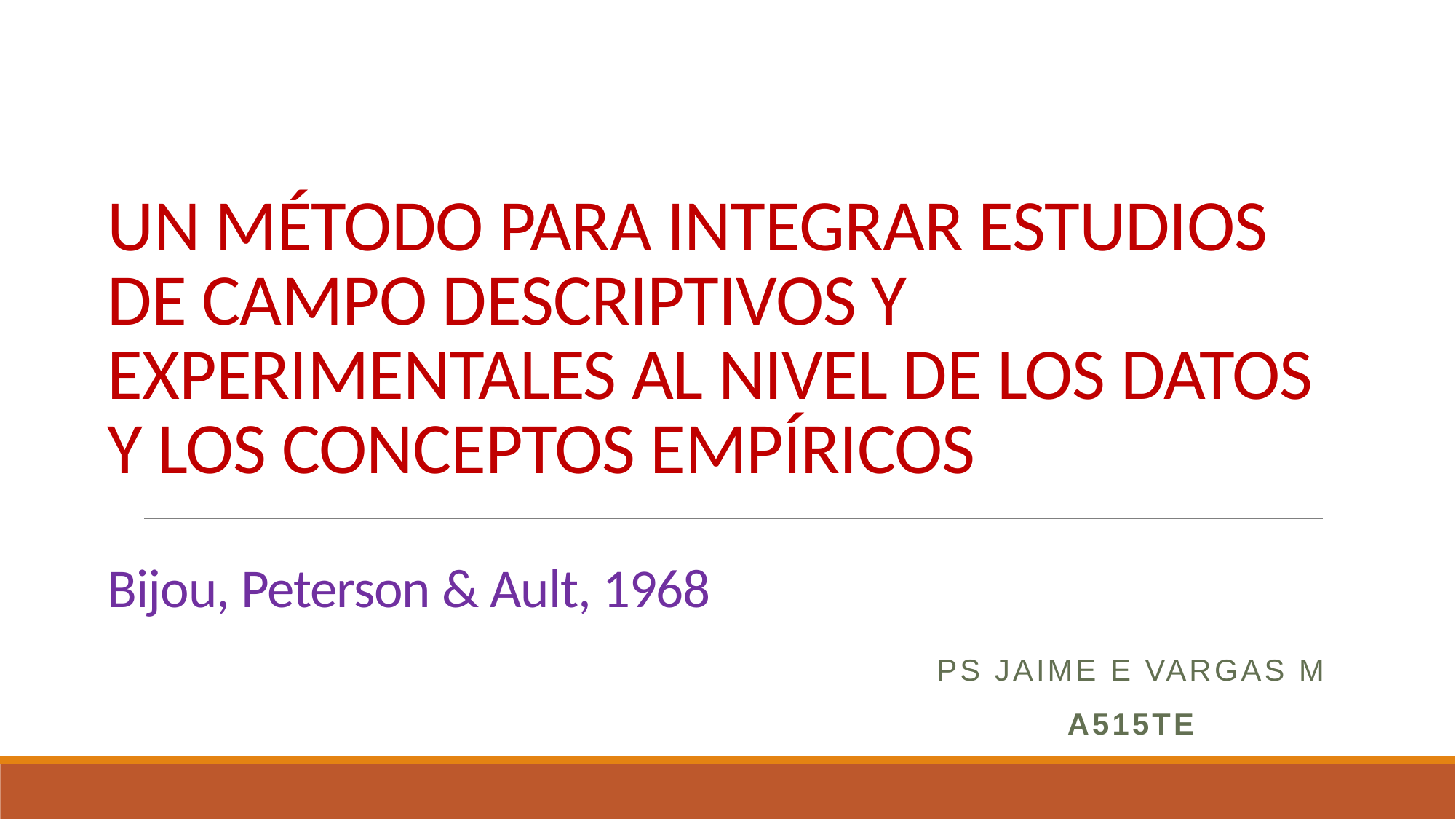

# UN MÉTODO PARA INTEGRAR ESTUDIOS DE CAMPO DESCRIPTIVOS Y EXPERIMENTALES AL NIVEL DE LOS DATOS Y LOS CONCEPTOS EMPÍRICOS Bijou, Peterson & Ault, 1968
PS JAIME E VARGAS M
A515TE